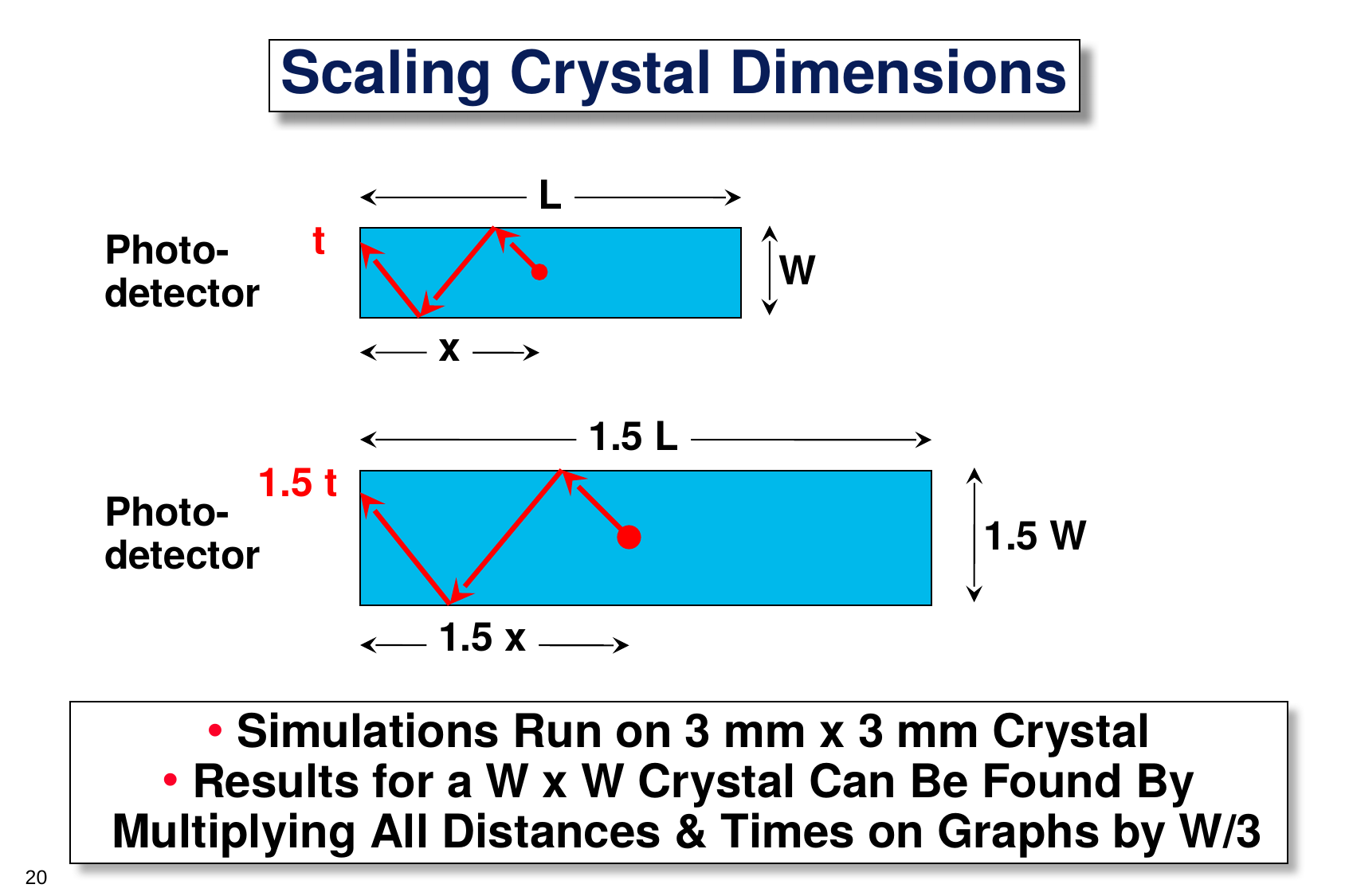

# Scaling Crystal Dimensions
L

W

x
t
Photo-
detector
1.5 L
1.5 t

Photo-
detector
1.5 W

1.5 x
Simulations Run on 3 mm x 3 mm Crystal
Results for a W x W Crystal Can Be Found By
Multiplying All Distances & Times on Graphs by W/3
20